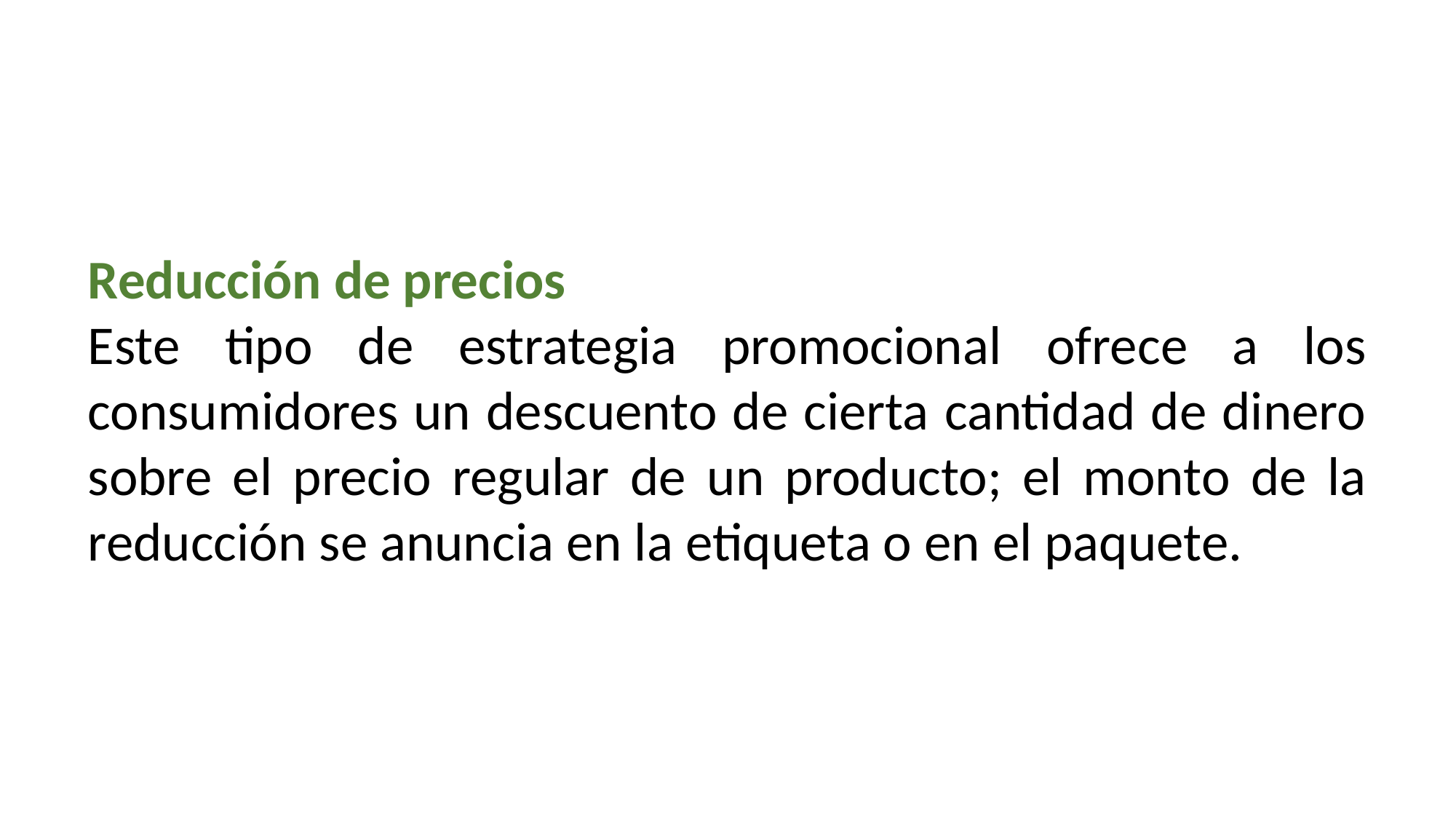

Reducción de precios
Este tipo de estrategia promocional ofrece a los consumidores un descuento de cierta cantidad de dinero sobre el precio regular de un producto; el monto de la reducción se anuncia en la etiqueta o en el paquete.